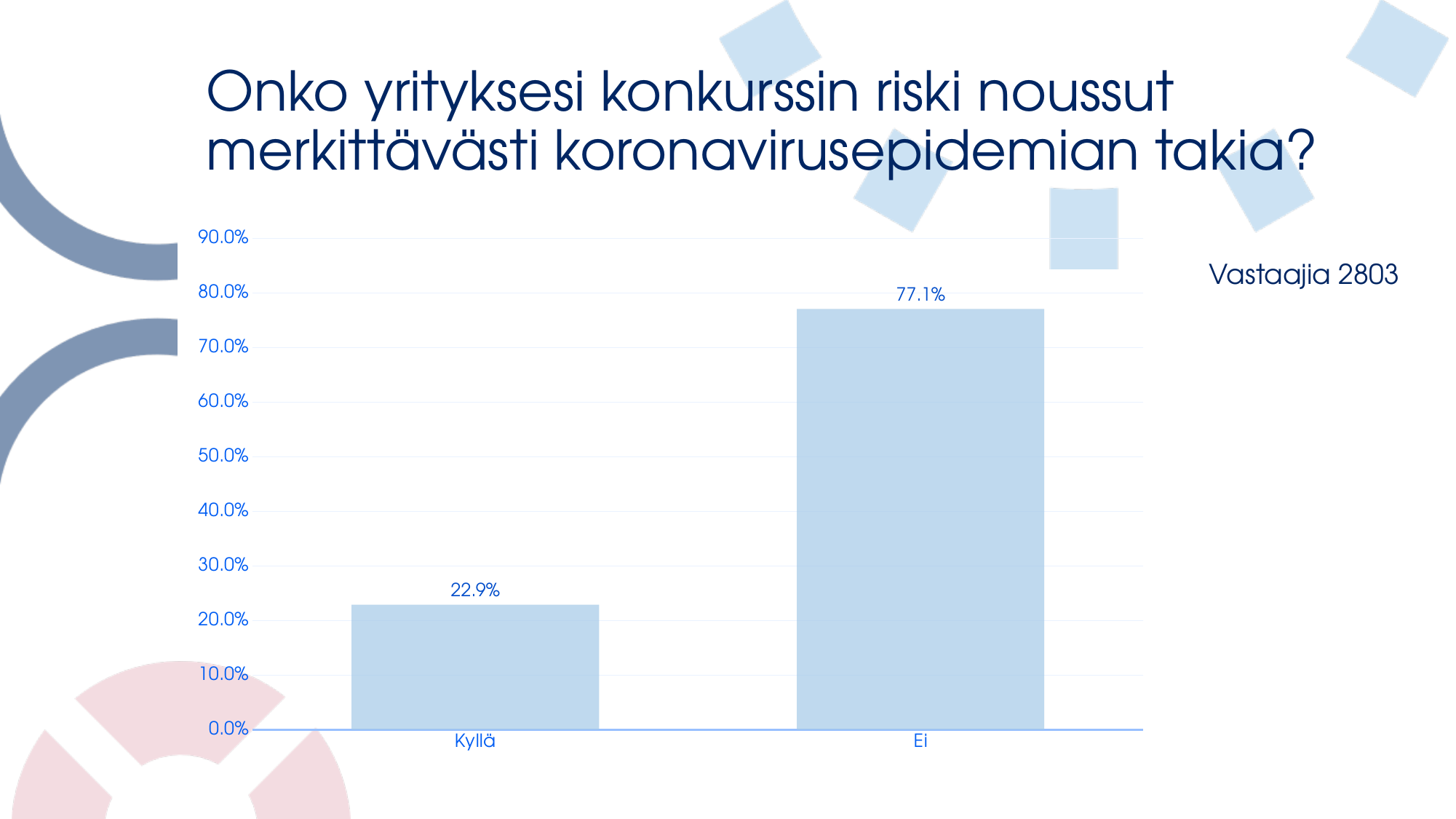

# Onko yrityksesi konkurssin riski noussut merkittävästi koronavirusepidemian takia?

### Chart

| Category | Sarja 1 |
|---|---|
| Kyllä | 0.229 |
| Ei | 0.771 |
Vastaajia 2803